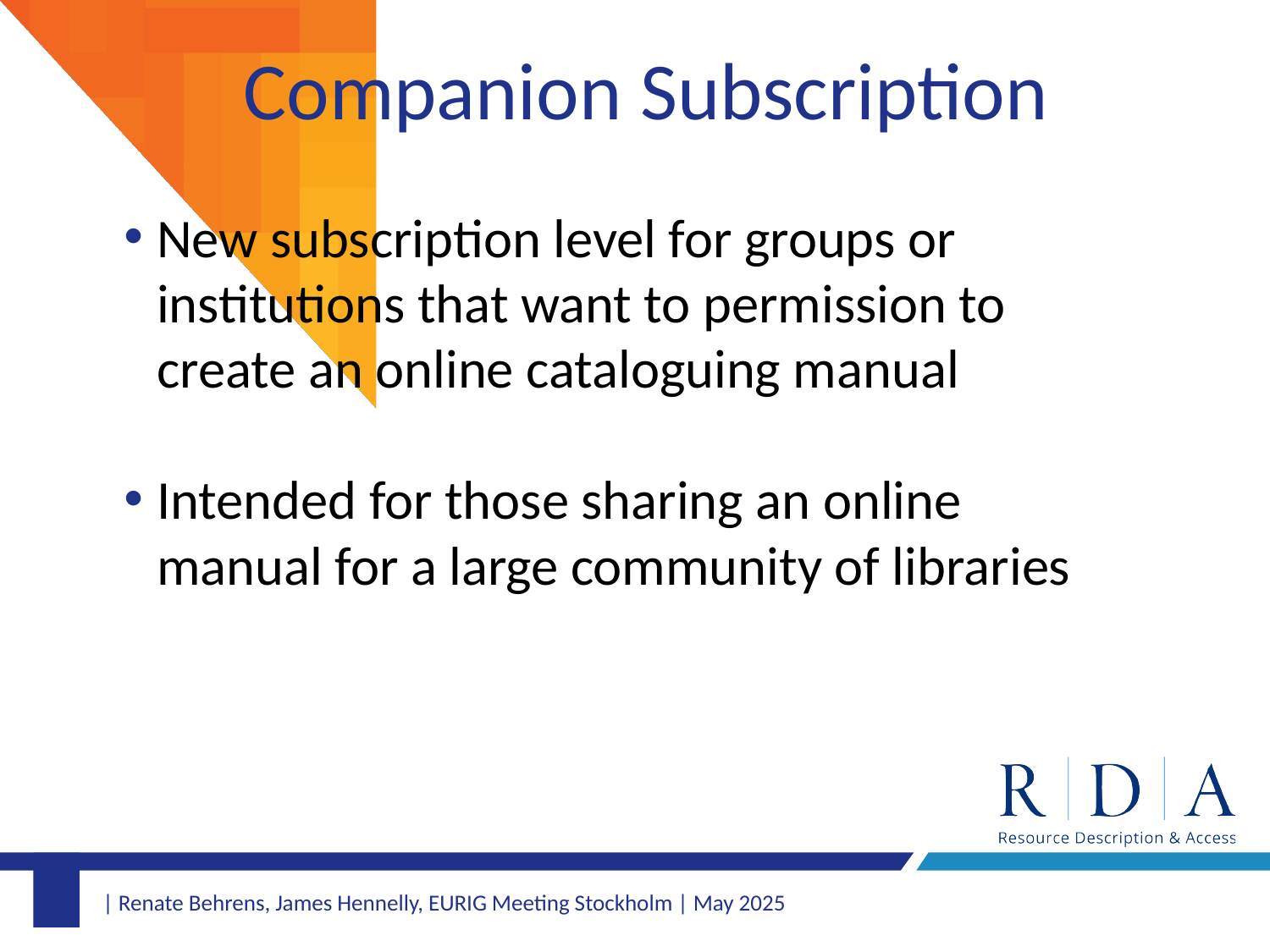

# Companion Subscription
New subscription level for groups or institutions that want to permission to create an online cataloguing manual

Intended for those sharing an online manual for a large community of libraries
| Renate Behrens, James Hennelly, EURIG Meeting Stockholm | May 2025